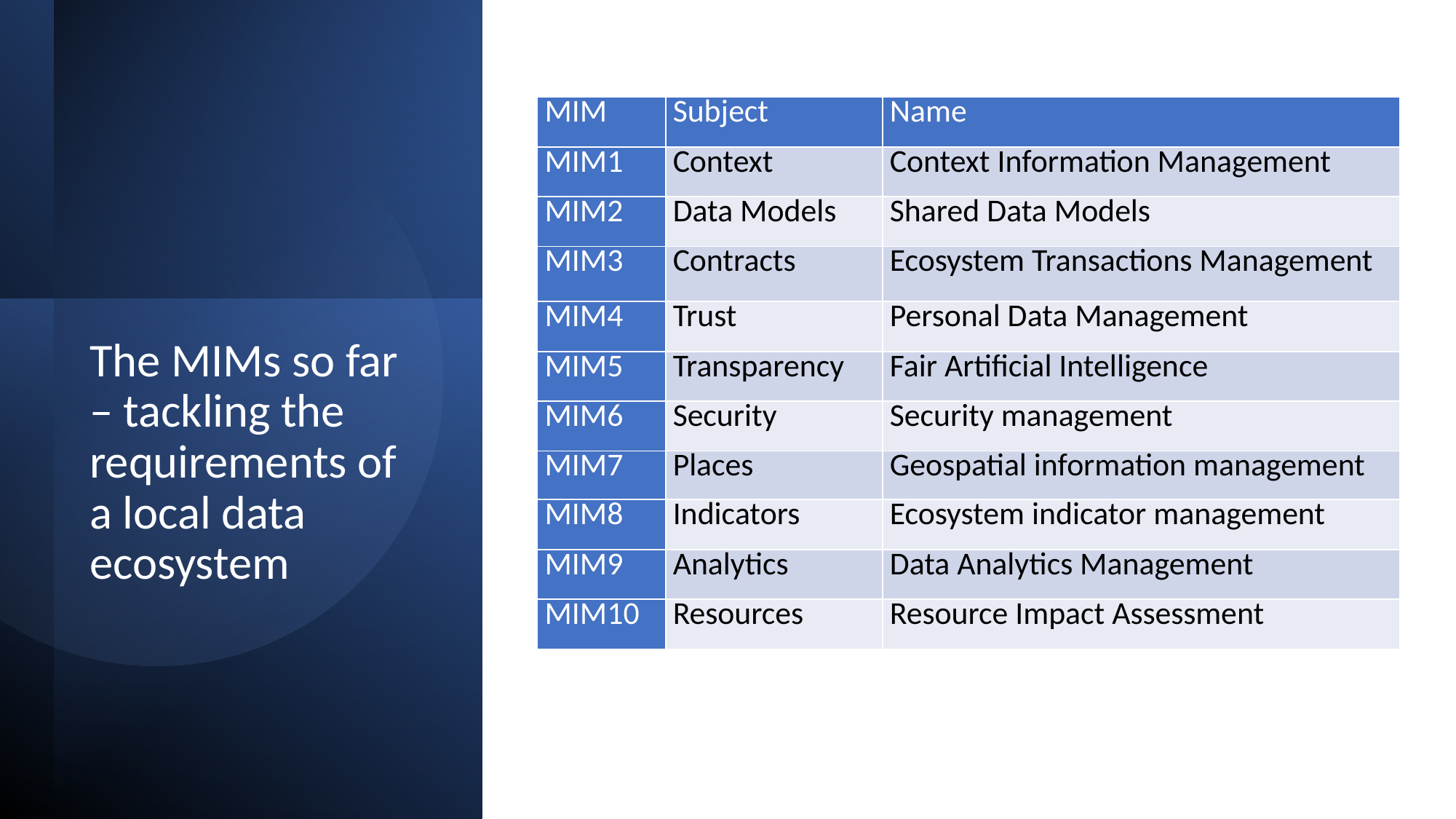

| MIM | Subject | Name |
| --- | --- | --- |
| MIM1 | Context | Context Information Management |
| MIM2 | Data Models | Shared Data Models |
| MIM3 | Contracts | Ecosystem Transactions Management |
| MIM4 | Trust | Personal Data Management |
| MIM5 | Transparency | Fair Artificial Intelligence |
| MIM6 | Security | Security management |
| MIM7 | Places | Geospatial information management |
| MIM8 | Indicators | Ecosystem indicator management |
| MIM9 | Analytics | Data Analytics Management |
| MIM10 | Resources | Resource Impact Assessment |

# The MIMs so far – tackling the requirements of a local data ecosystem